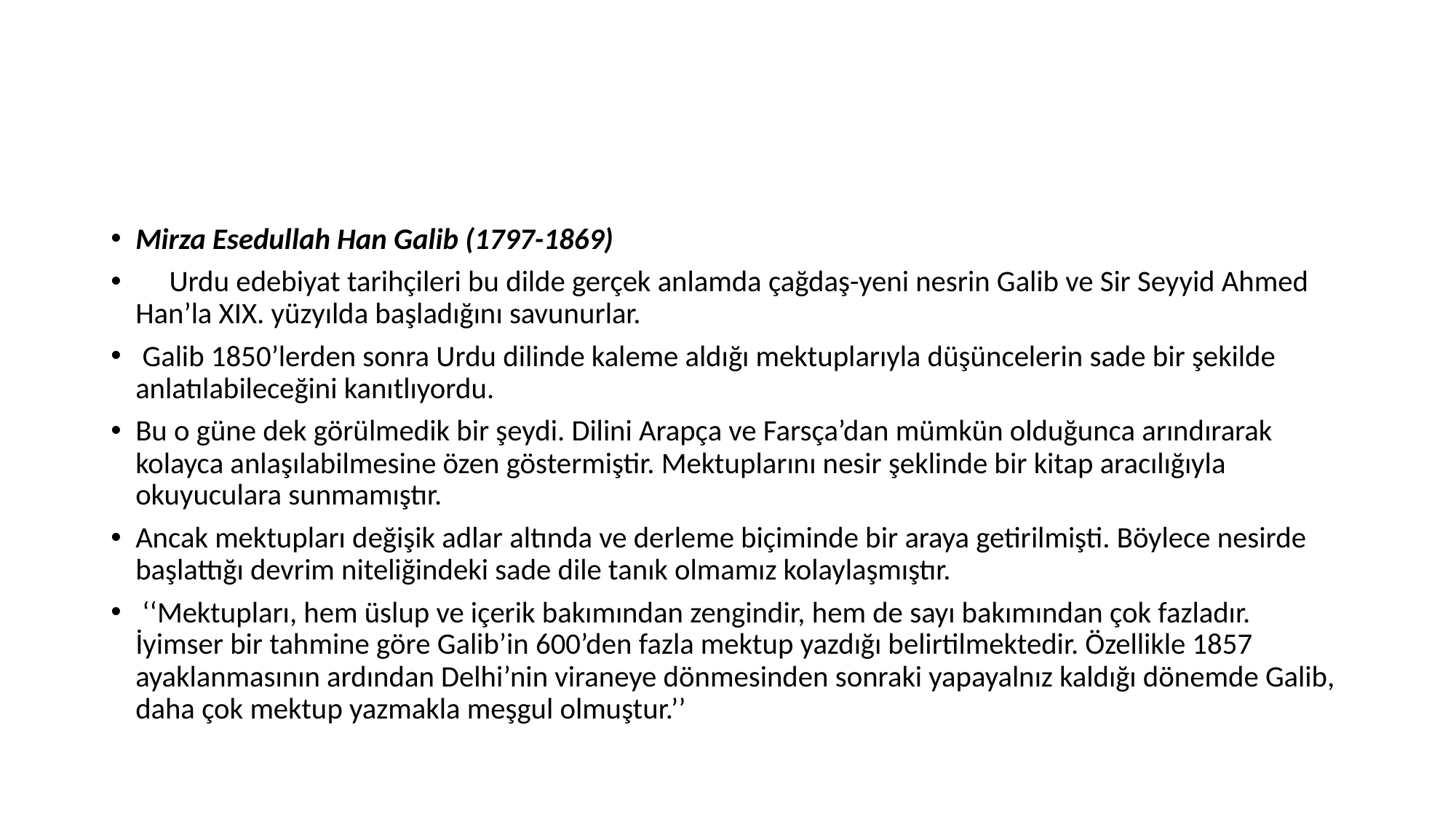

#
Mirza Esedullah Han Galib (1797-1869)
     Urdu edebiyat tarihçileri bu dilde gerçek anlamda çağdaş-yeni nesrin Galib ve Sir Seyyid Ahmed Han’la XIX. yüzyılda başladığını savunurlar.
 Galib 1850’lerden sonra Urdu dilinde kaleme aldığı mektuplarıyla düşüncelerin sade bir şekilde anlatılabileceğini kanıtlıyordu.
Bu o güne dek görülmedik bir şeydi. Dilini Arapça ve Farsça’dan mümkün olduğunca arındırarak kolayca anlaşılabilmesine özen göstermiştir. Mektuplarını nesir şeklinde bir kitap aracılığıyla okuyuculara sunmamıştır.
Ancak mektupları değişik adlar altında ve derleme biçiminde bir araya getirilmişti. Böylece nesirde başlattığı devrim niteliğindeki sade dile tanık olmamız kolaylaşmıştır.
 ‘‘Mektupları, hem üslup ve içerik bakımından zengindir, hem de sayı bakımından çok fazladır. İyimser bir tahmine göre Galib’in 600’den fazla mektup yazdığı belirtilmektedir. Özellikle 1857 ayaklanmasının ardından Delhi’nin viraneye dönmesinden sonraki yapayalnız kaldığı dönemde Galib, daha çok mektup yazmakla meşgul olmuştur.’’